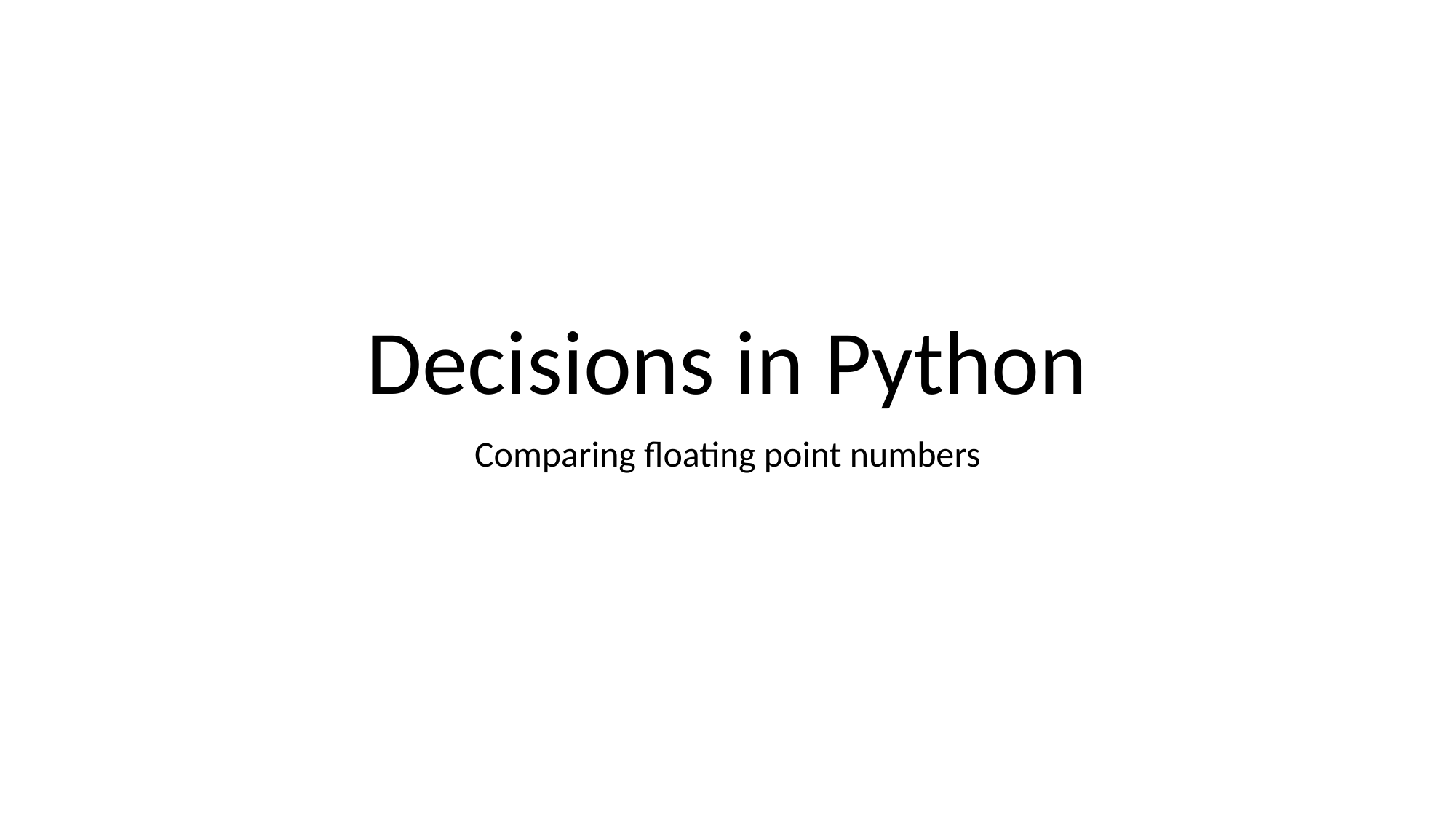

# Decisions in Python
Comparing floating point numbers